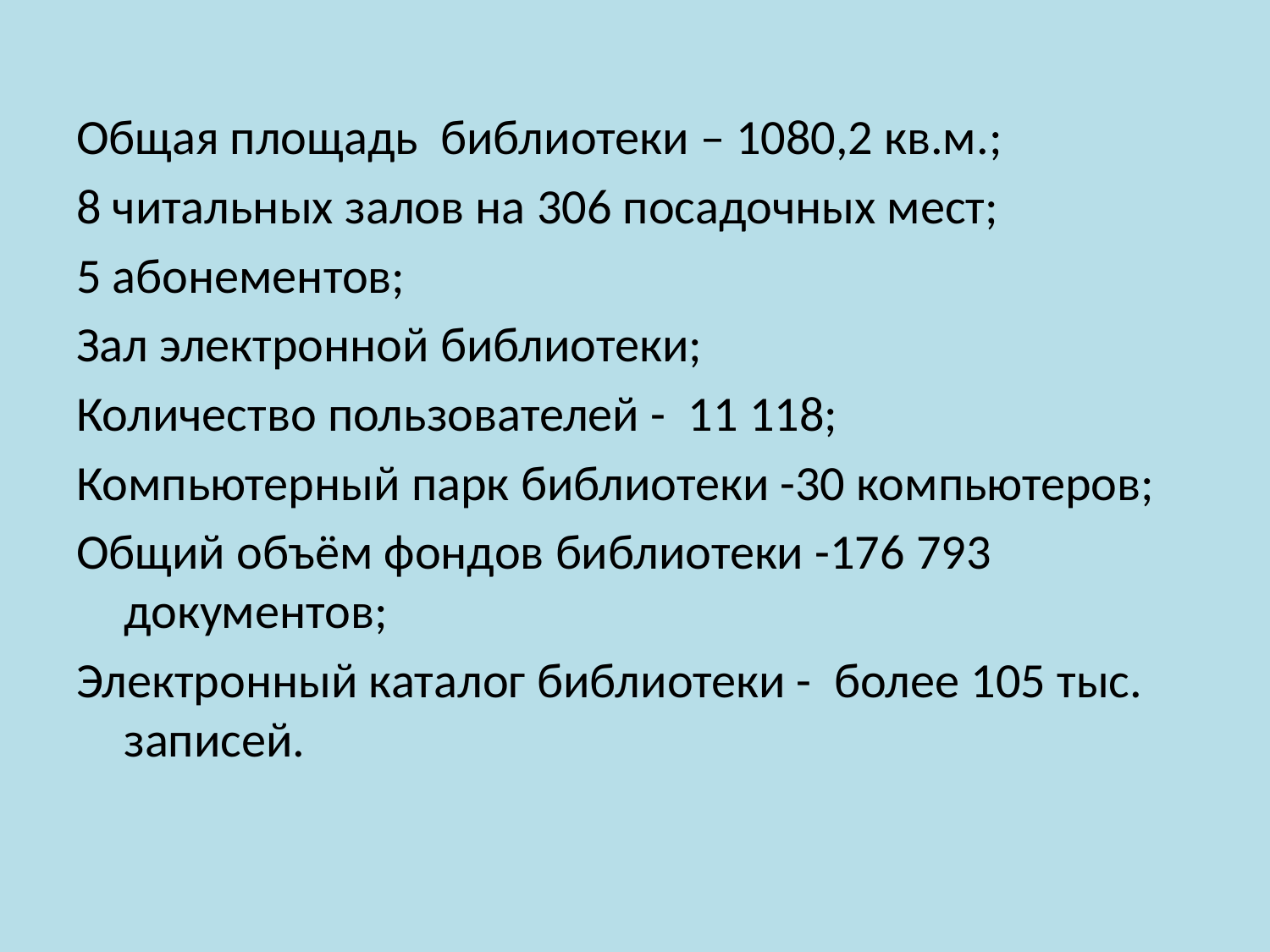

Общая площадь  библиотеки – 1080,2 кв.м.;
8 читальных залов на 306 посадочных мест;
5 абонементов;
Зал электронной библиотеки;
Количество пользователей -  11 118;
Компьютерный парк библиотеки -30 компьютеров;
Общий объём фондов библиотеки -176 793  документов;
Электронный каталог библиотеки -  более 105 тыс. записей.